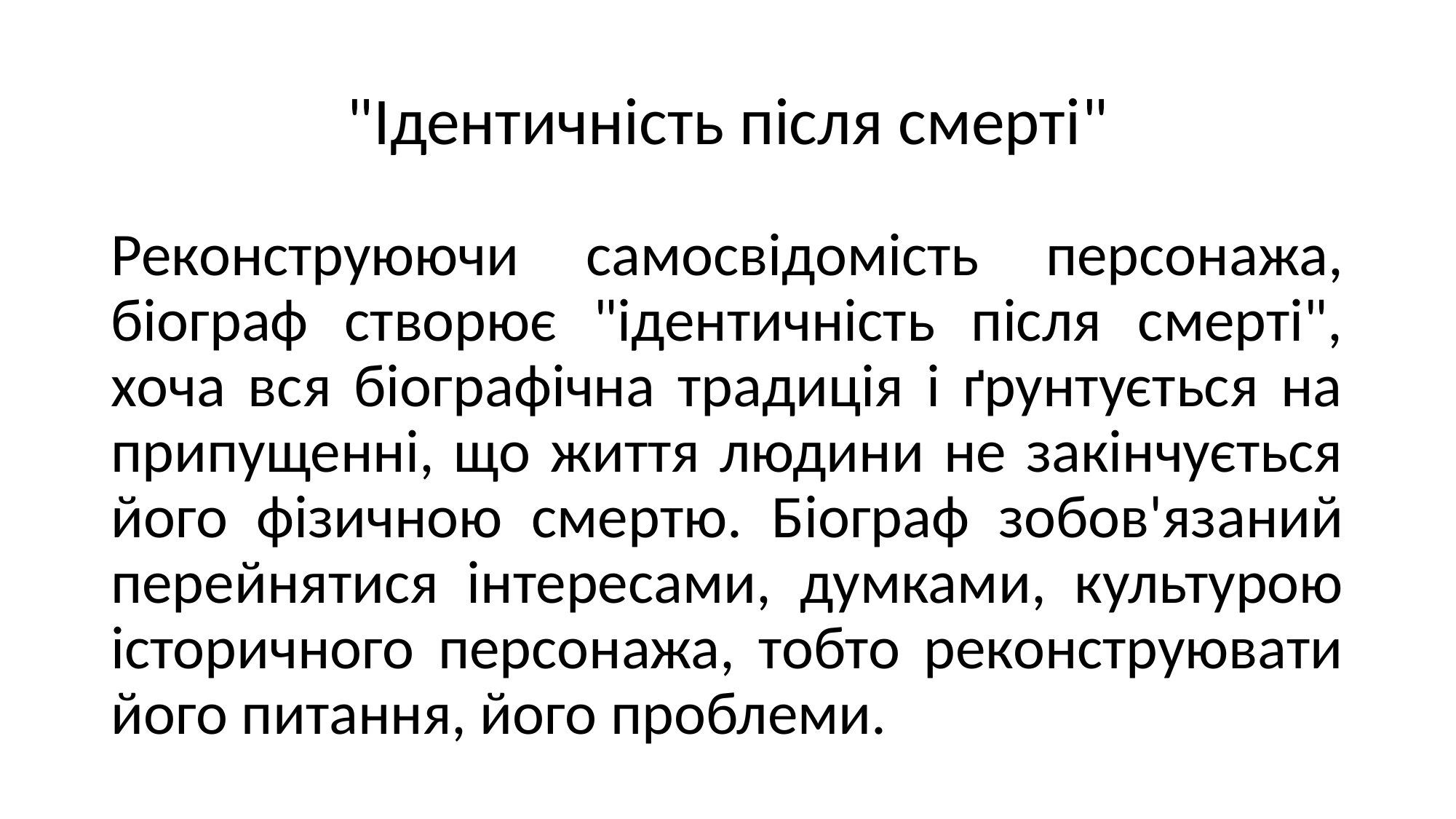

# "Ідентичність після смерті"
Реконструюючи самосвідомість персонажа, біограф створює "ідентичність після смерті", хоча вся біографічна традиція і ґрунтується на припущенні, що життя людини не закінчується його фізичною смертю. Біограф зобов'язаний перейнятися інтересами, думками, культурою історичного персонажа, тобто реконструювати його питання, його проблеми.